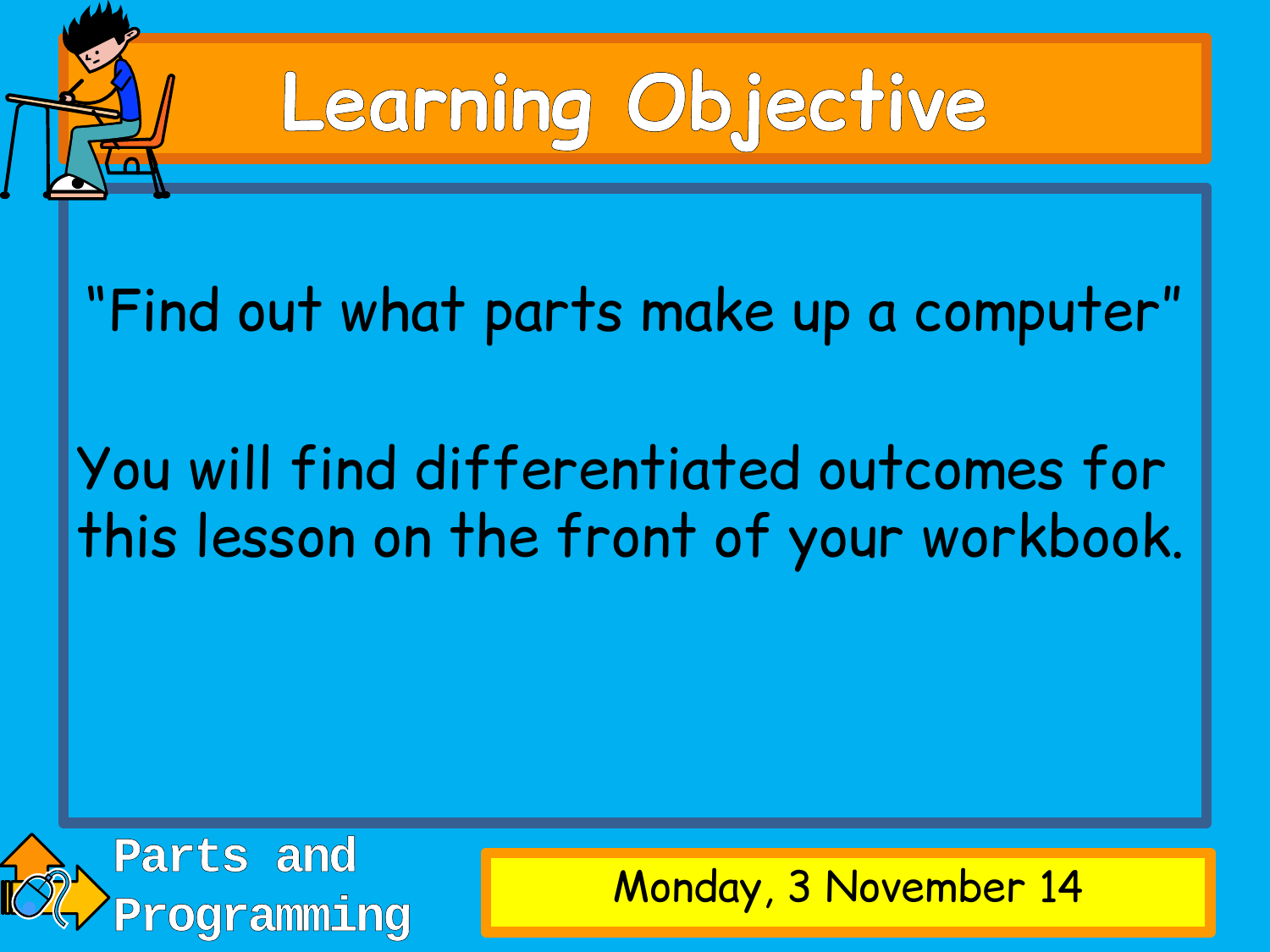

# Learning Objective

“Find out what parts make up a computer”

You will find differentiated outcomes for this lesson on the front of your workbook.
Monday, 3 November 14